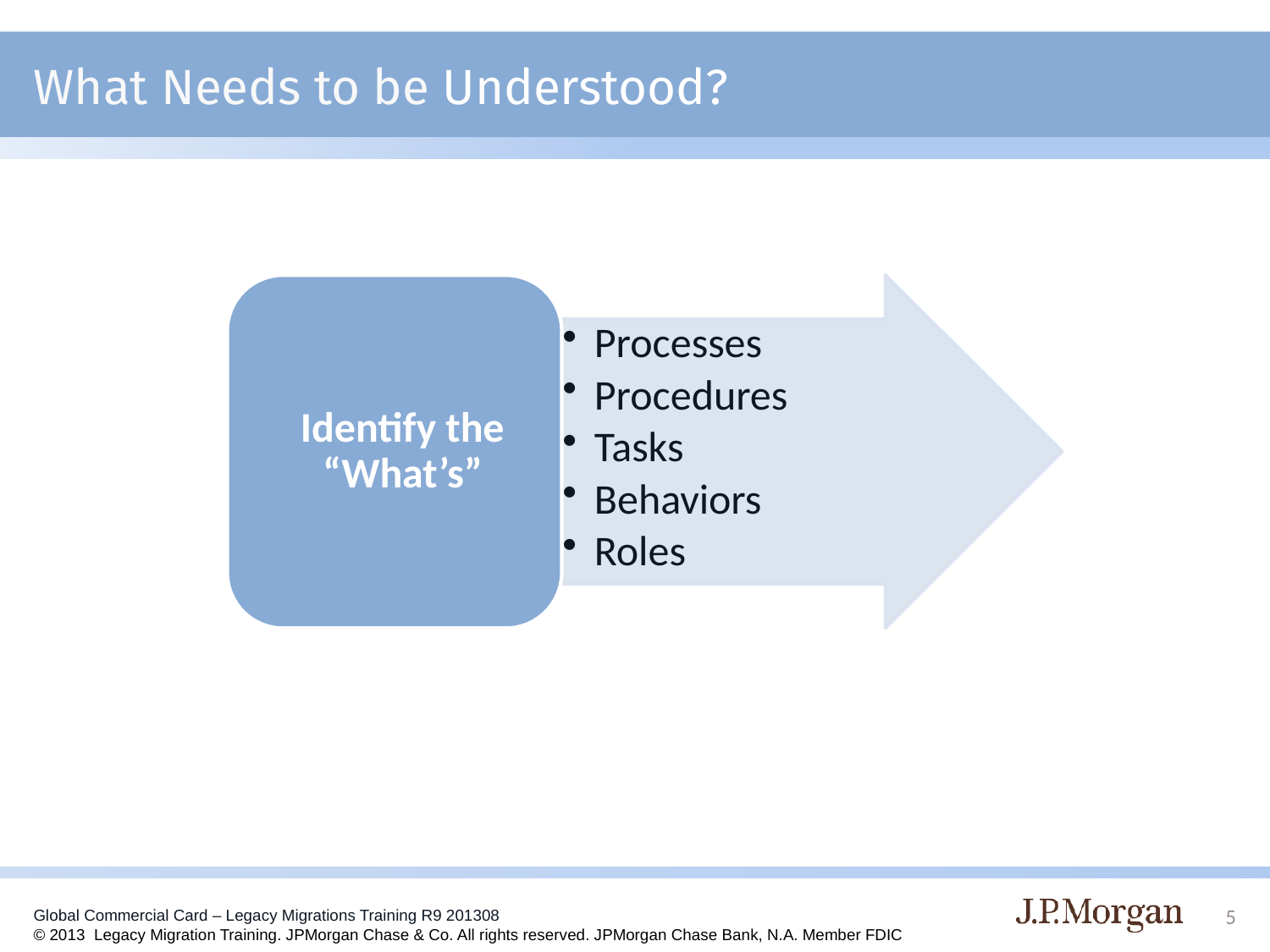

# What Needs to be Understood?
Processes
Procedures
Tasks
Behaviors
Roles
Identify the “What’s”
5